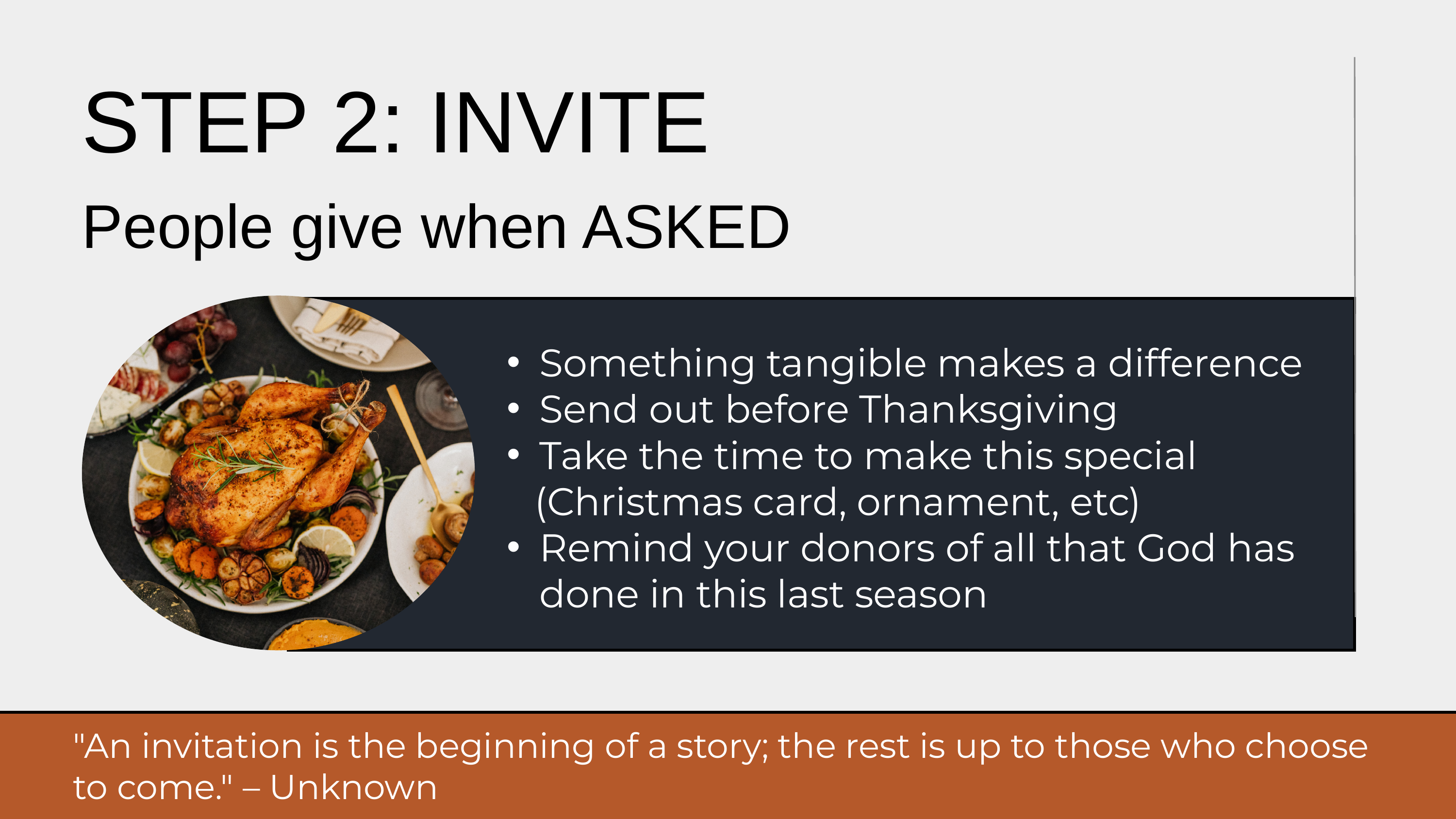

STEP 2: INVITE
People give when ASKED

Something tangible makes a difference
Send out before Thanksgiving
Take the time to make this special
      (Christmas card, ornament, etc)
Remind your donors of all that God has done in this last season

"An invitation is the beginning of a story; the rest is up to those who choose to come." – Unknown